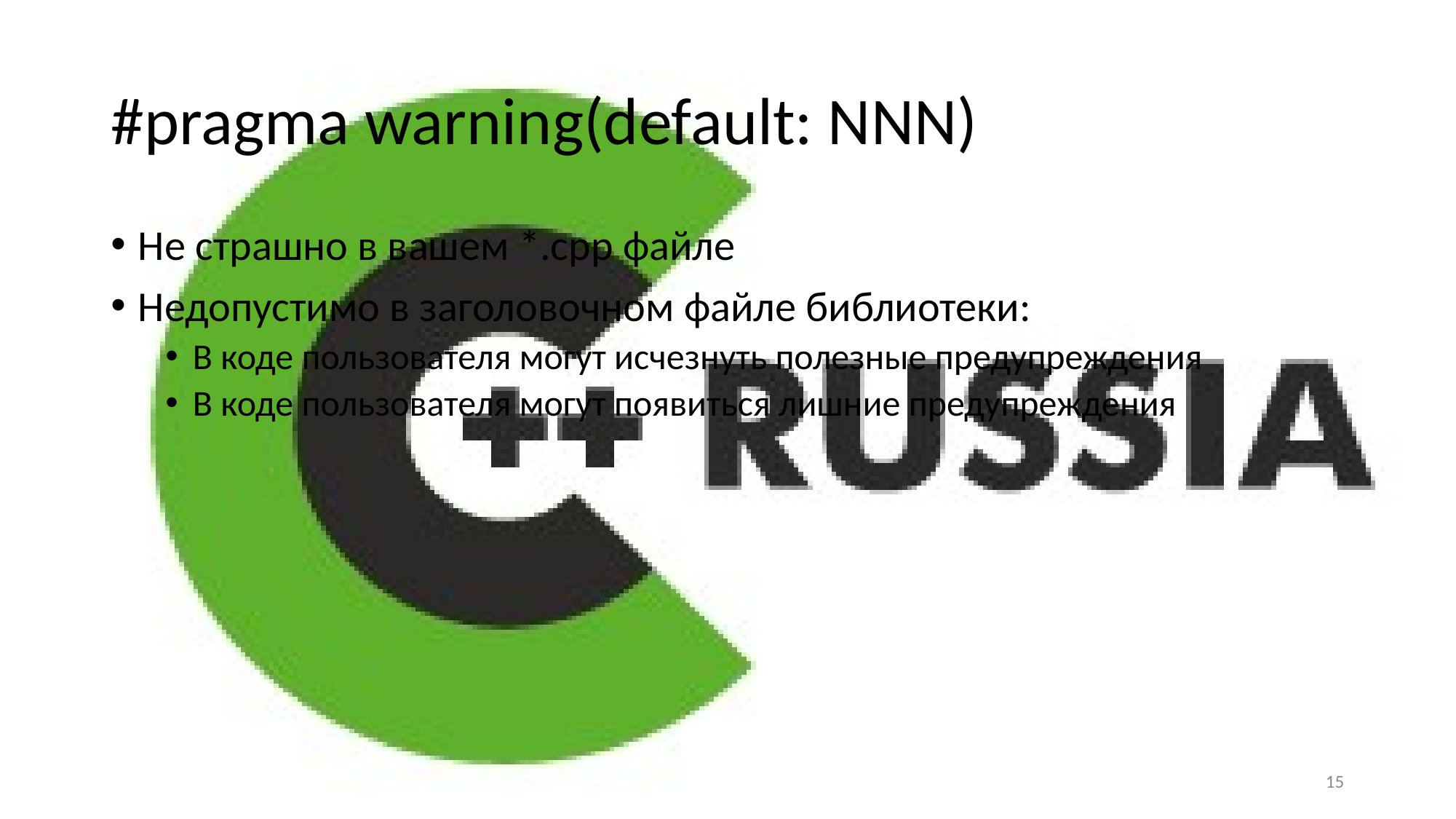

# #pragma warning(default: NNN)
Не страшно в вашем *.cpp файле
Недопустимо в заголовочном файле библиотеки:
В коде пользователя могут исчезнуть полезные предупреждения
В коде пользователя могут появиться лишние предупреждения

15